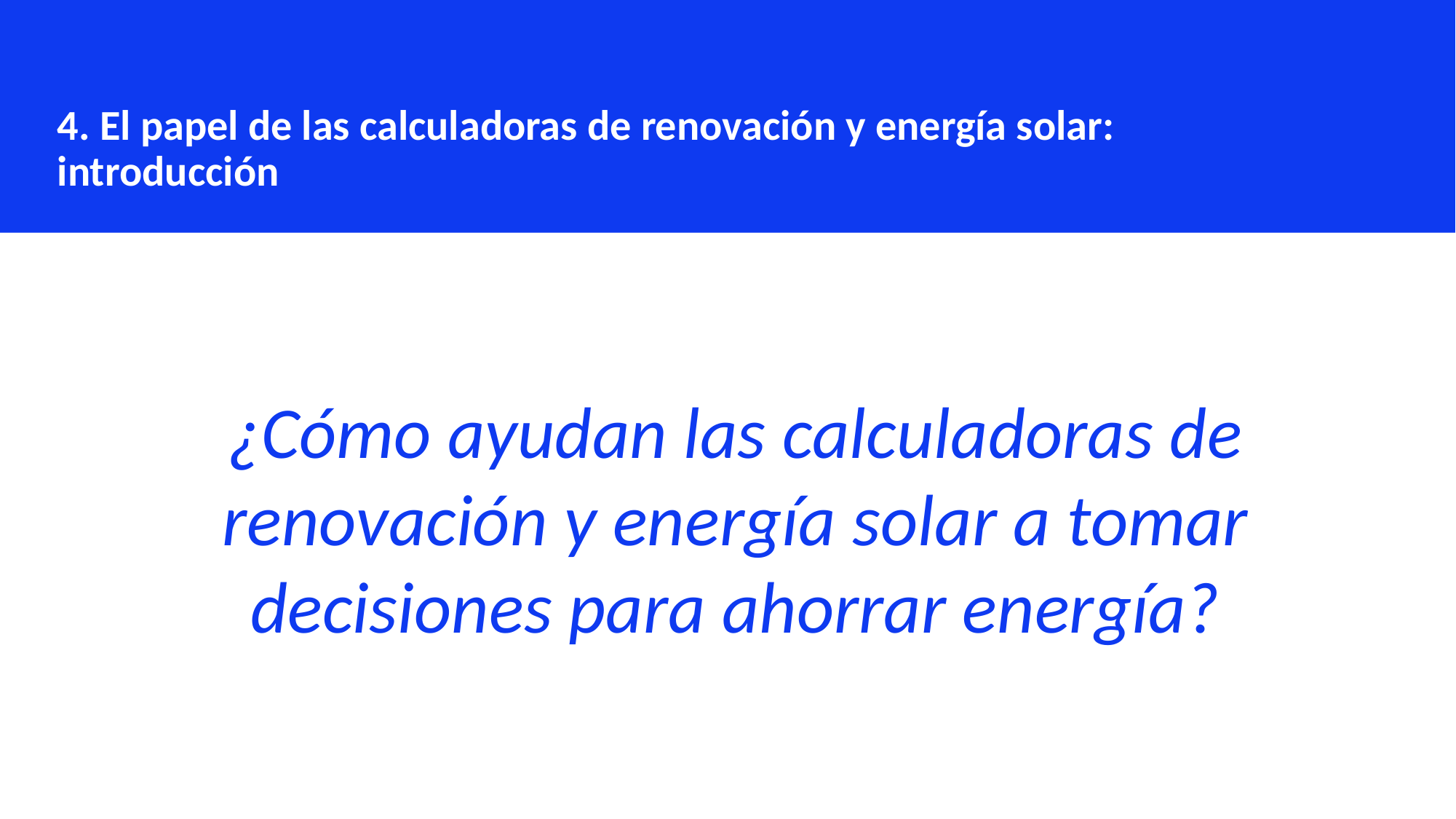

4. El papel de las calculadoras de renovación y energía solar: introducción

¿Cómo ayudan las calculadoras de renovación y energía solar a tomar decisiones para ahorrar energía?